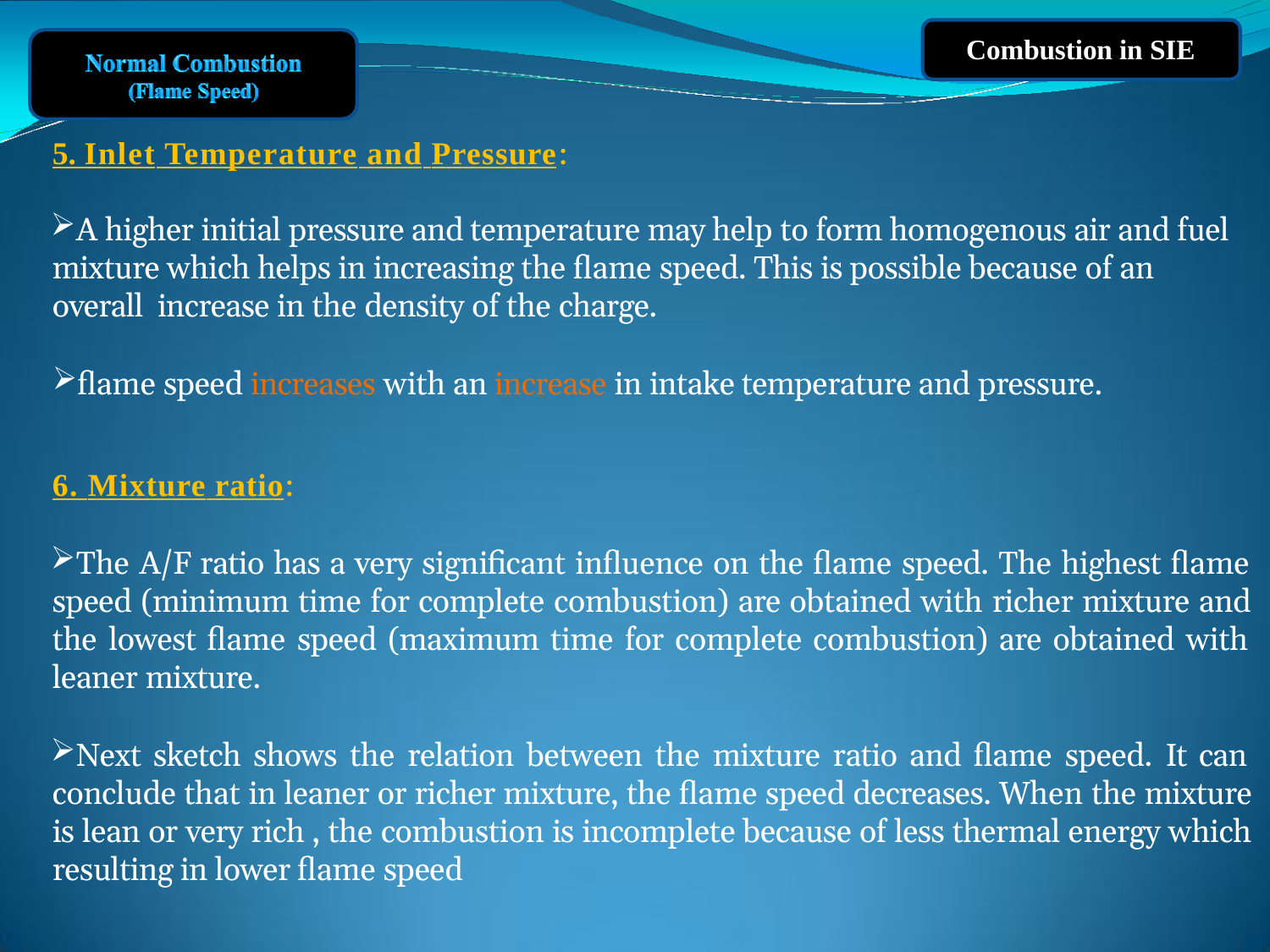

Combustion in SIE

# 5. Inlet Temperature and Pressure:
A higher initial pressure and temperature may help to form homogenous air and fuel  mixture which helps in increasing the flame speed. This is possible because of an overall  increase in the density of the charge.

flame speed increases with an increase in intake temperature and pressure.

6. Mixture ratio:

The A/F ratio has a very significant influence on the flame speed. The highest flame  speed (minimum time for complete combustion) are obtained with richer mixture and  the lowest flame speed (maximum time for complete combustion) are obtained with  leaner mixture.

Next sketch shows the relation between the mixture ratio and flame speed. It can  conclude that in leaner or richer mixture, the flame speed decreases. When the mixture  is lean or very rich , the combustion is incomplete because of less thermal energy which  resulting in lower flame speed